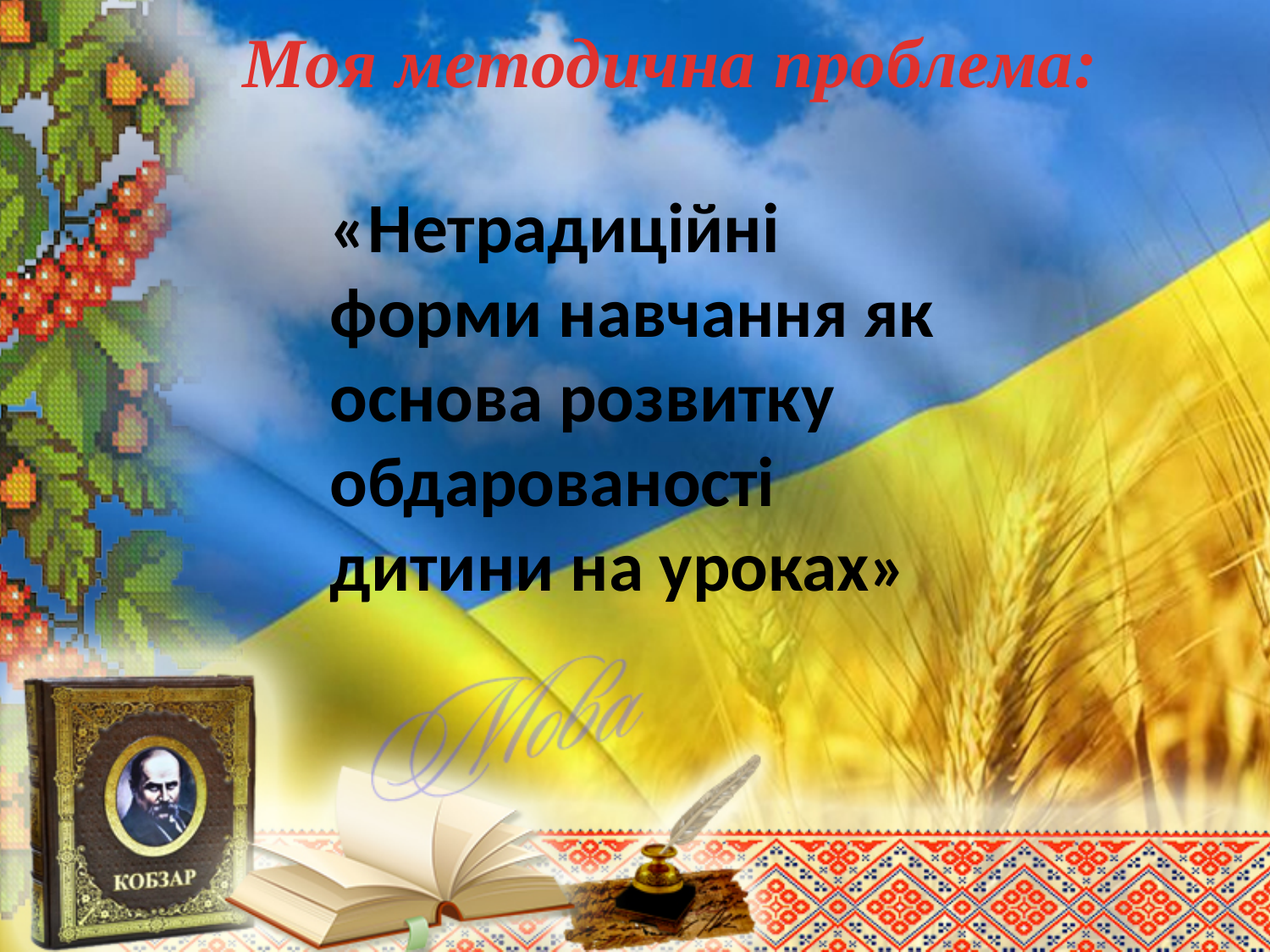

Моя методична проблема:

«Нетрадиційні форми навчання як основа розвитку обдарованості дитини на уроках»